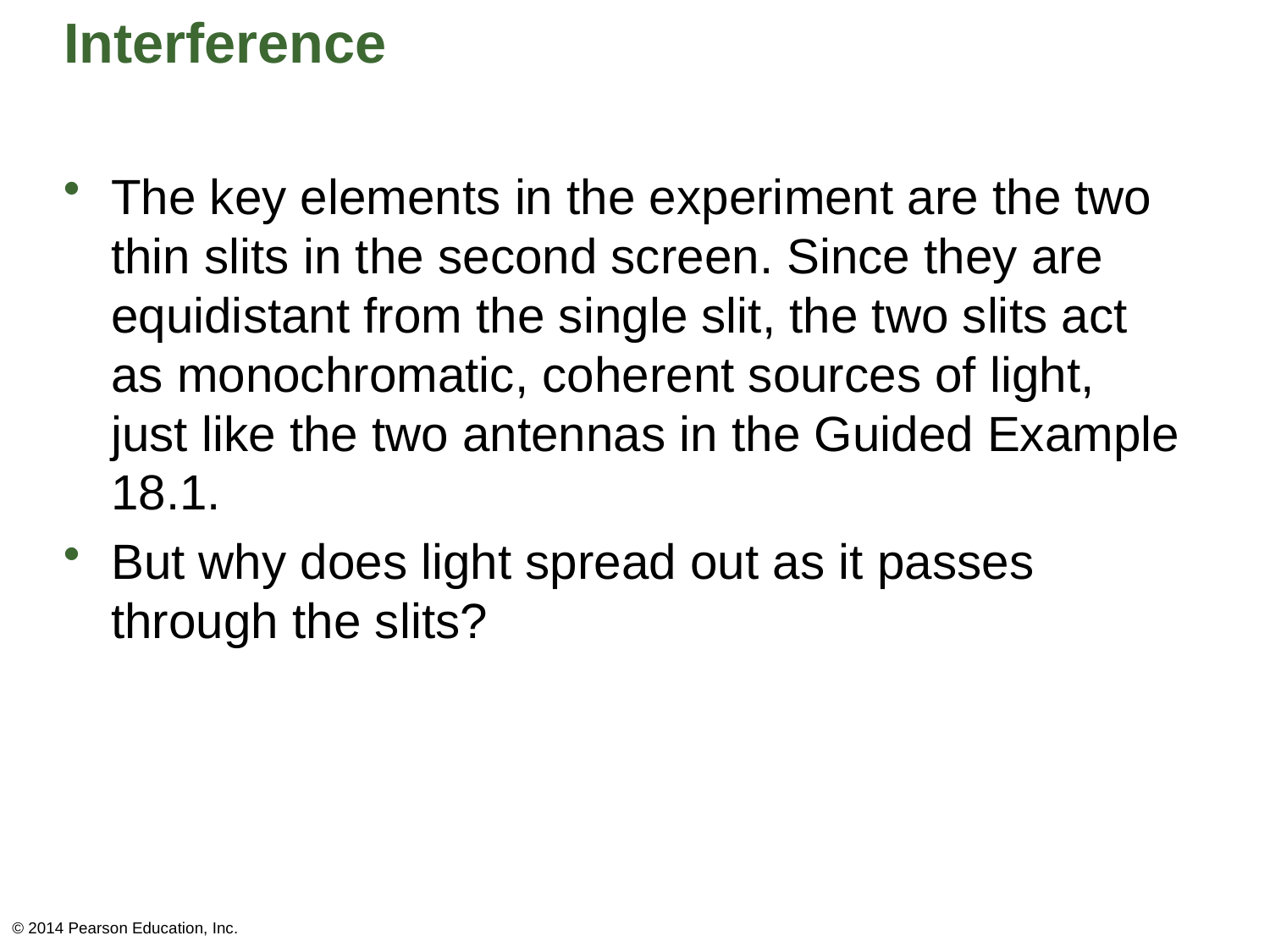

# Interference
The key elements in the experiment are the two thin slits in the second screen. Since they are equidistant from the single slit, the two slits act as monochromatic, coherent sources of light, just like the two antennas in the Guided Example 18.1.
But why does light spread out as it passes through the slits?
© 2014 Pearson Education, Inc.